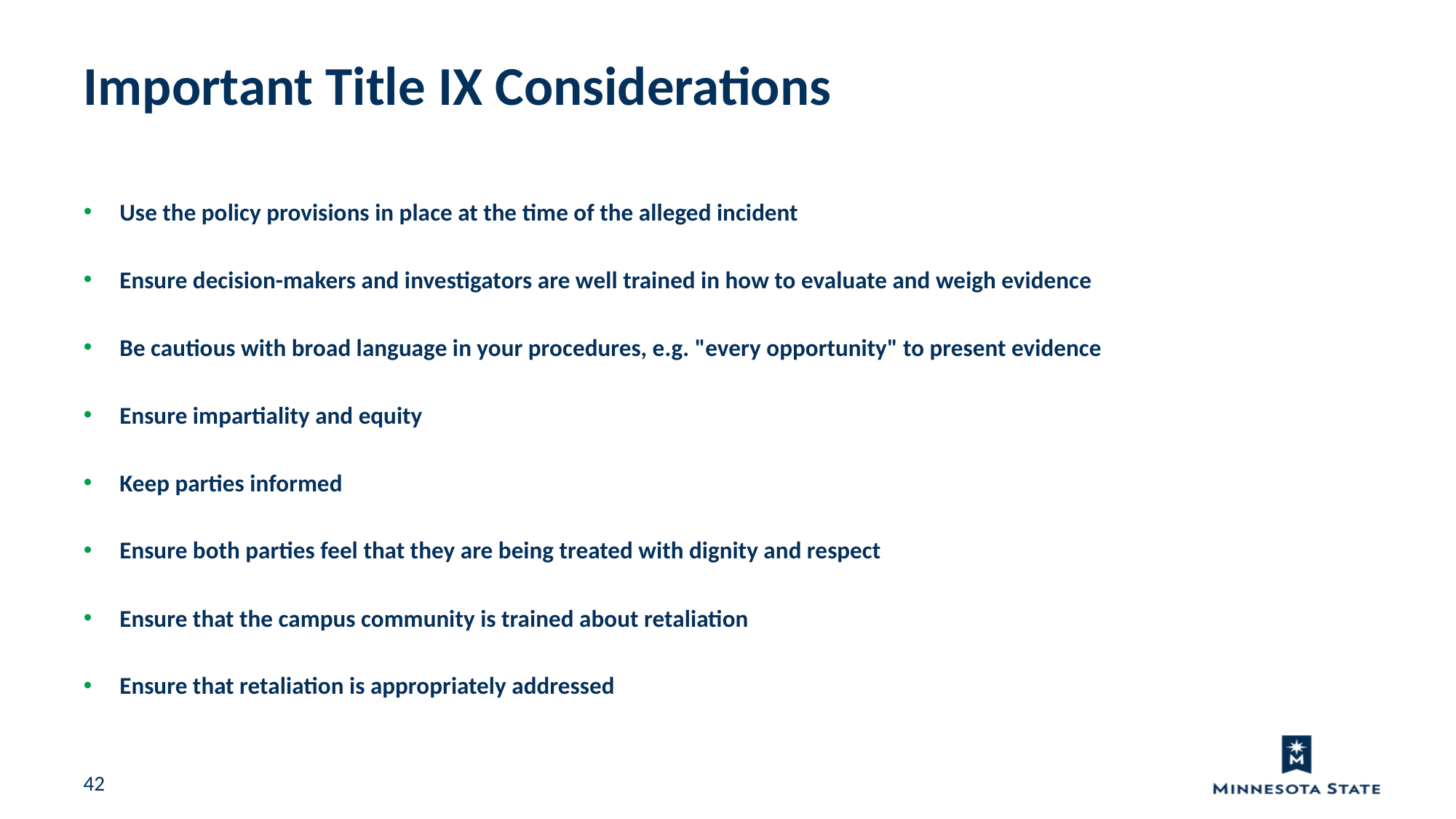

Important Title IX Considerations
Use the policy provisions in place at the time of the alleged incident

Ensure decision-makers and investigators are well trained in how to evaluate and weigh evidence

Be cautious with broad language in your procedures, e.g. "every opportunity" to present evidence

Ensure impartiality and equity

Keep parties informed

Ensure both parties feel that they are being treated with dignity and respect

Ensure that the campus community is trained about retaliation

Ensure that retaliation is appropriately addressed